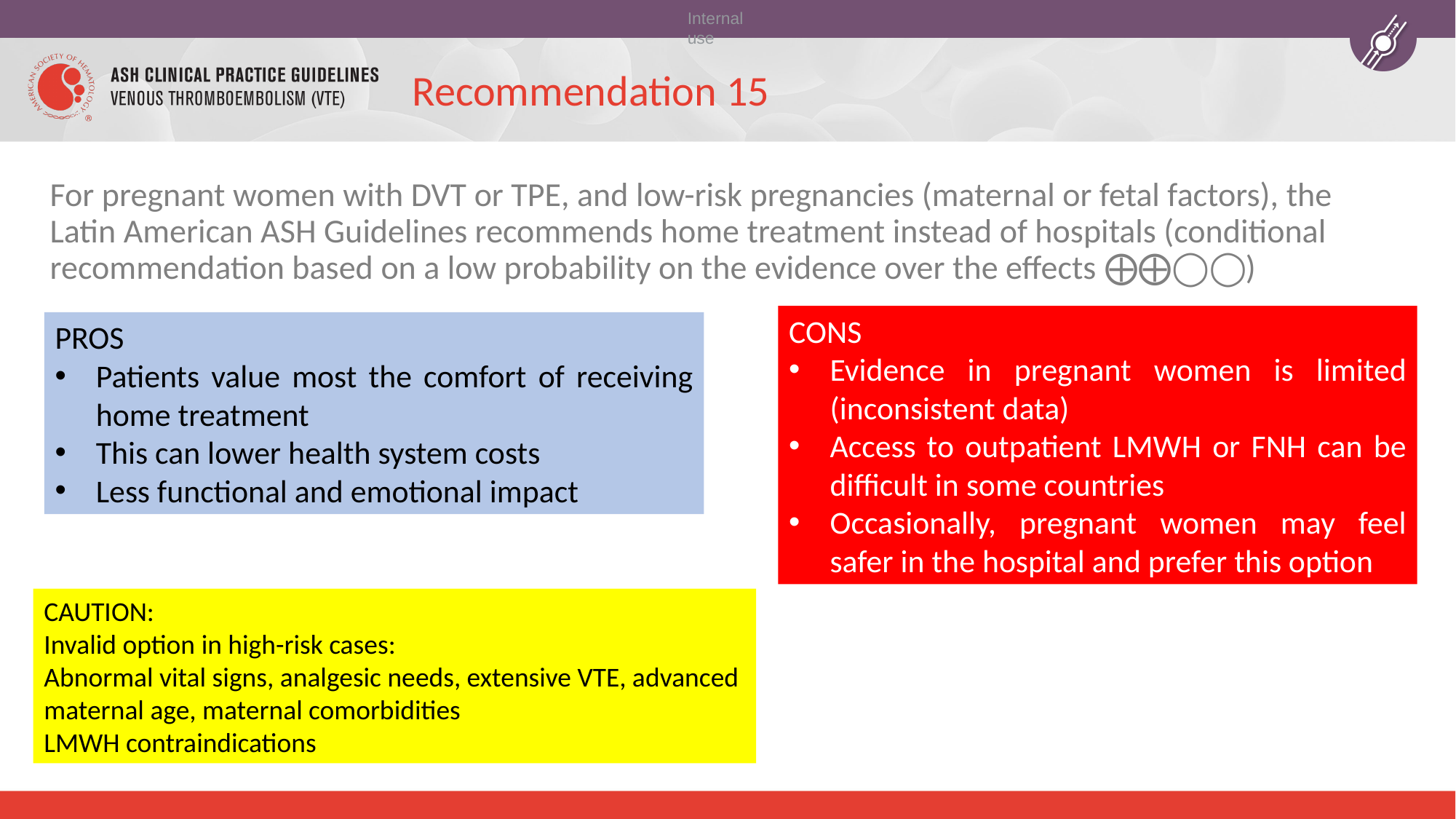

# Recommendation 15
For pregnant women with DVT or TPE, and low-risk pregnancies (maternal or fetal factors), the Latin American ASH Guidelines recommends home treatment instead of hospitals (conditional recommendation based on a low probability on the evidence over the effects ⨁⨁◯◯)
CONS
Evidence in pregnant women is limited (inconsistent data)
Access to outpatient LMWH or FNH can be difficult in some countries
Occasionally, pregnant women may feel safer in the hospital and prefer this option
PROS
Patients value most the comfort of receiving home treatment
This can lower health system costs
Less functional and emotional impact
CAUTION:
Invalid option in high-risk cases:
Abnormal vital signs, analgesic needs, extensive VTE, advanced maternal age, maternal comorbidities
LMWH contraindications